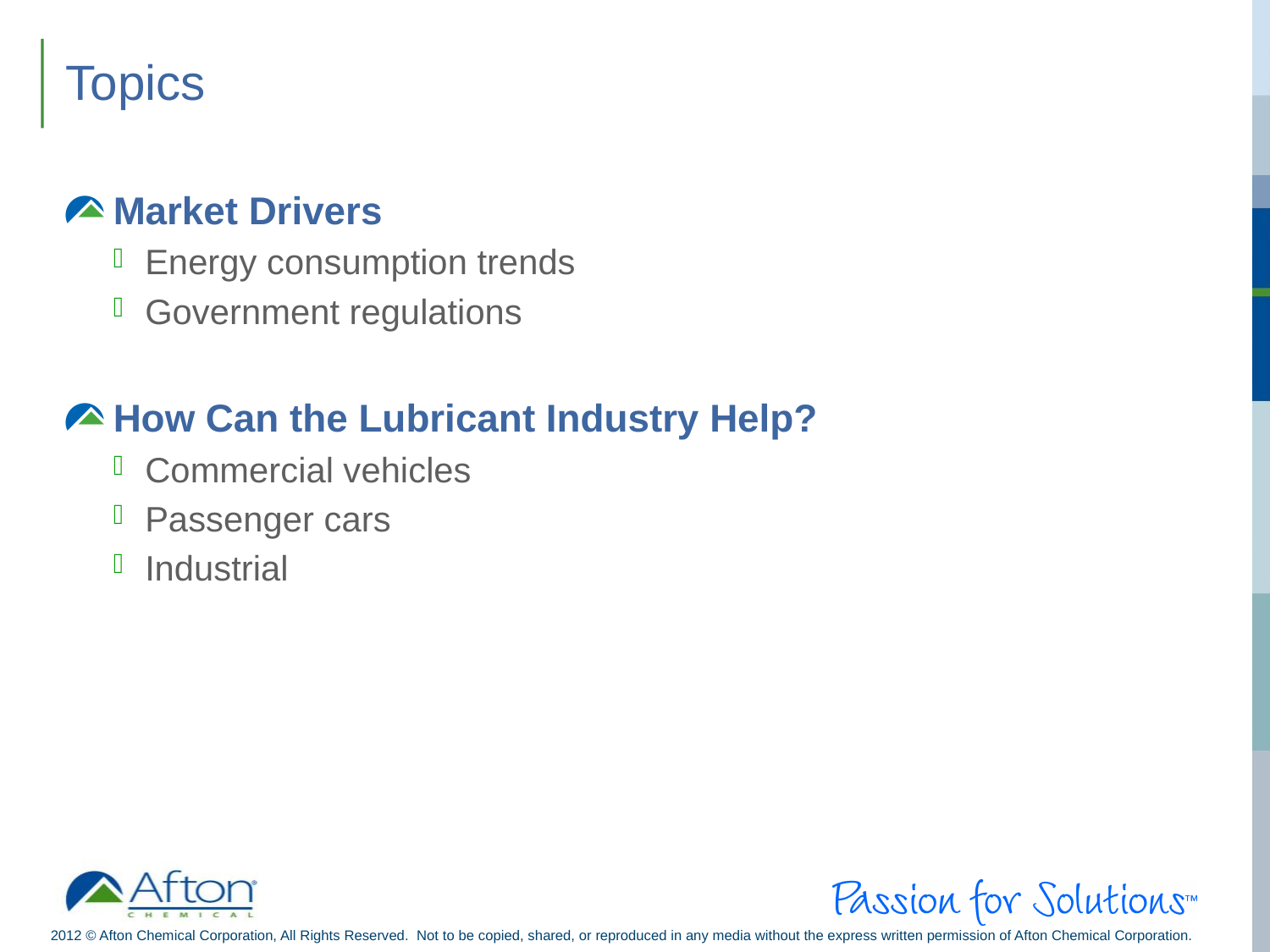

# Topics
Market Drivers
Energy consumption trends
Government regulations

How Can the Lubricant Industry Help?
Commercial vehicles
Passenger cars
Industrial
2012 © Afton Chemical Corporation, All Rights Reserved.  Not to be copied, shared, or reproduced in any media without the express written permission of Afton Chemical Corporation.